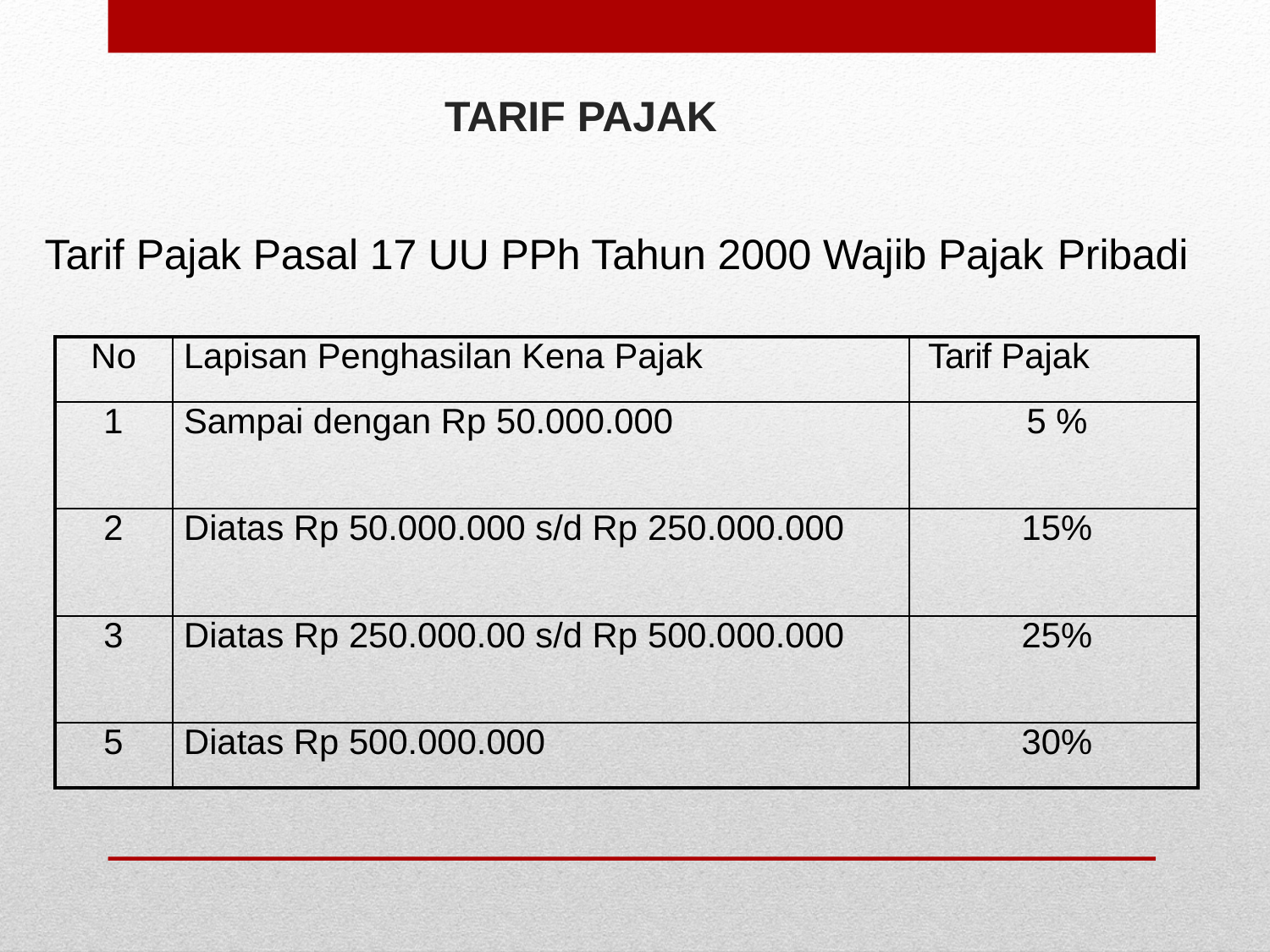

# TARIF PAJAK
Tarif Pajak Pasal 17 UU PPh Tahun 2000 Wajib Pajak Pribadi
| No | Lapisan Penghasilan Kena Pajak | Tarif Pajak |
| --- | --- | --- |
| 1 | Sampai dengan Rp 50.000.000 | 5 % |
| 2 | Diatas Rp 50.000.000 s/d Rp 250.000.000 | 15% |
| 3 | Diatas Rp 250.000.00 s/d Rp 500.000.000 | 25% |
| 5 | Diatas Rp 500.000.000 | 30% |